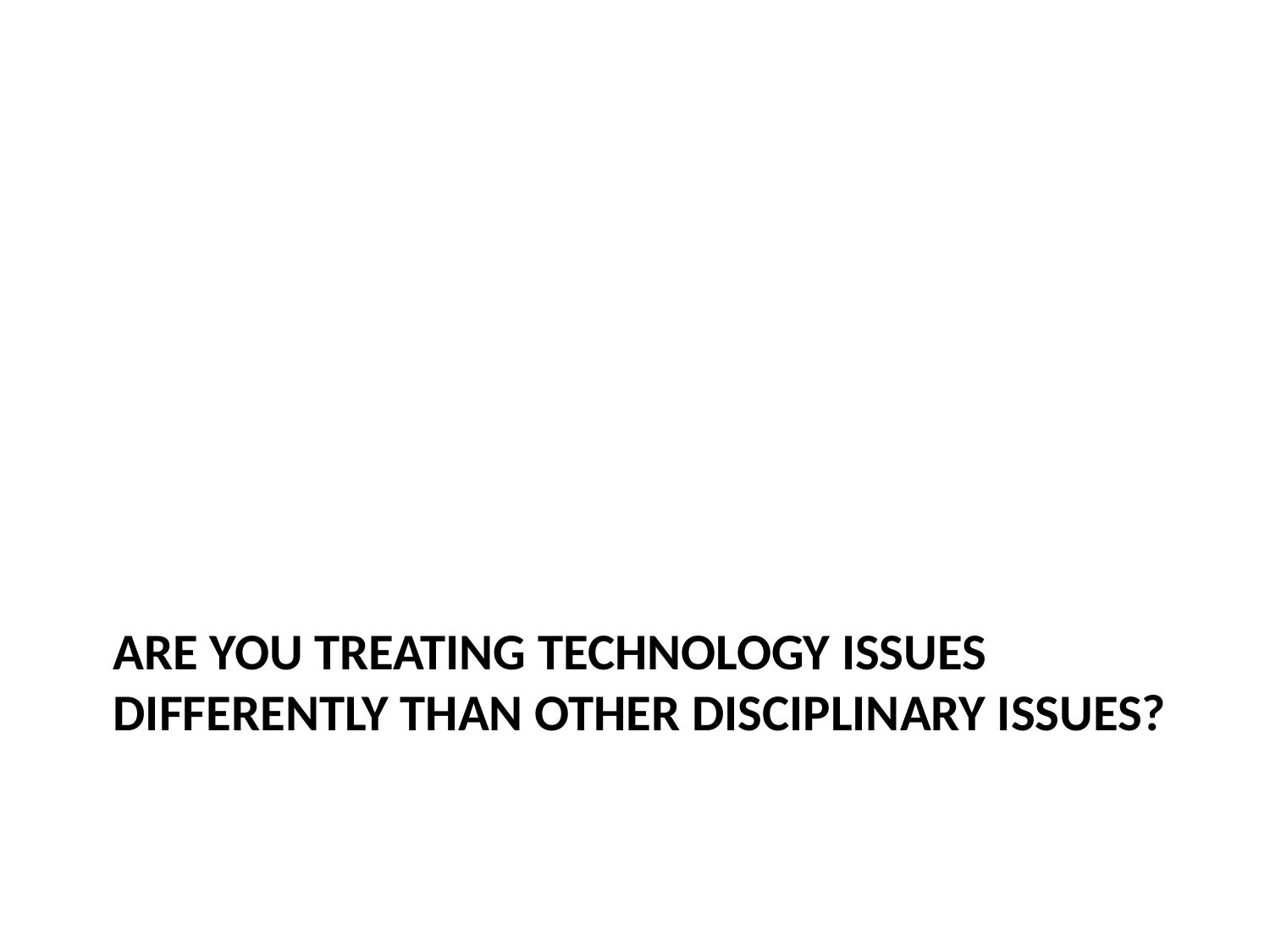

# are you treating technology issues differently than other disciplinary issues?